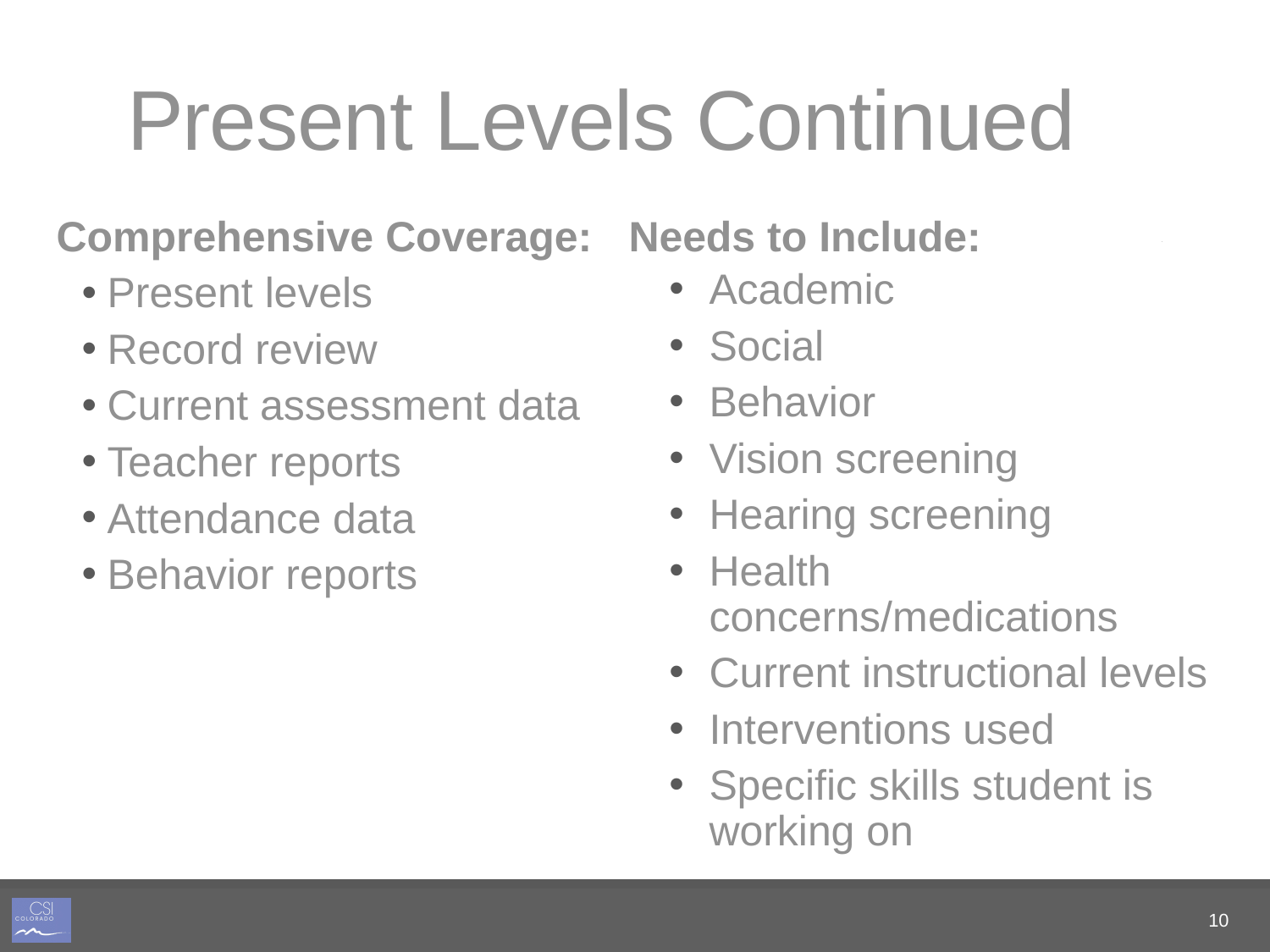

# Present Levels Continued
Comprehensive Coverage:
Present levels
Record review
Current assessment data
Teacher reports
Attendance data
Behavior reports

Needs to Include:
Academic
Social
Behavior
Vision screening
Hearing screening
Health concerns/medications
Current instructional levels
Interventions used
Specific skills student is working on
10